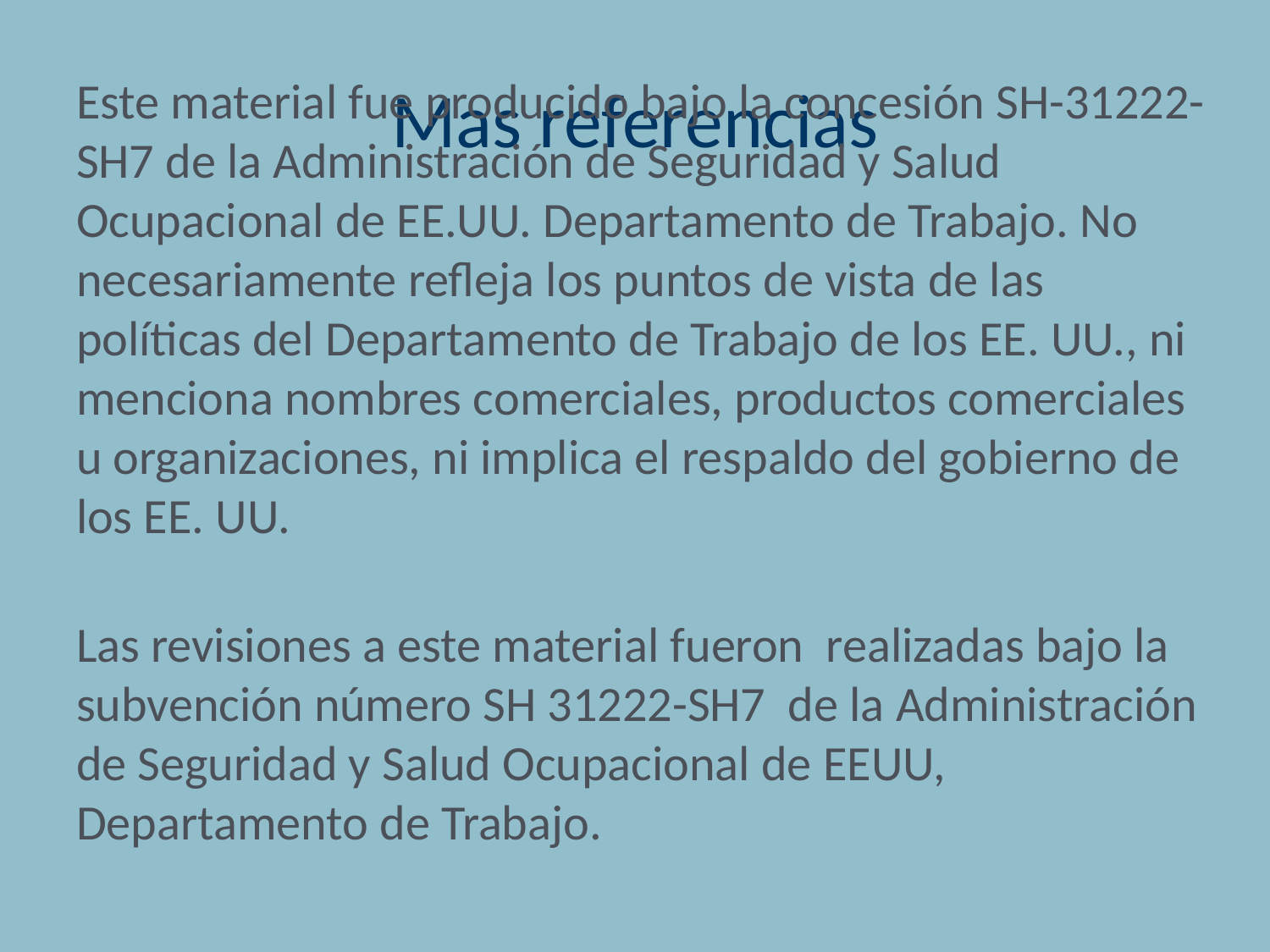

# Mas referencias
Este material fue producido bajo la concesión SH-31222-SH7 de la Administración de Seguridad y Salud Ocupacional de EE.UU. Departamento de Trabajo. No necesariamente refleja los puntos de vista de las políticas del Departamento de Trabajo de los EE. UU., ni menciona nombres comerciales, productos comerciales u organizaciones, ni implica el respaldo del gobierno de los EE. UU.
Las revisiones a este material fueron  realizadas bajo la subvención número SH 31222-SH7  de la Administración de Seguridad y Salud Ocupacional de EEUU, Departamento de Trabajo.